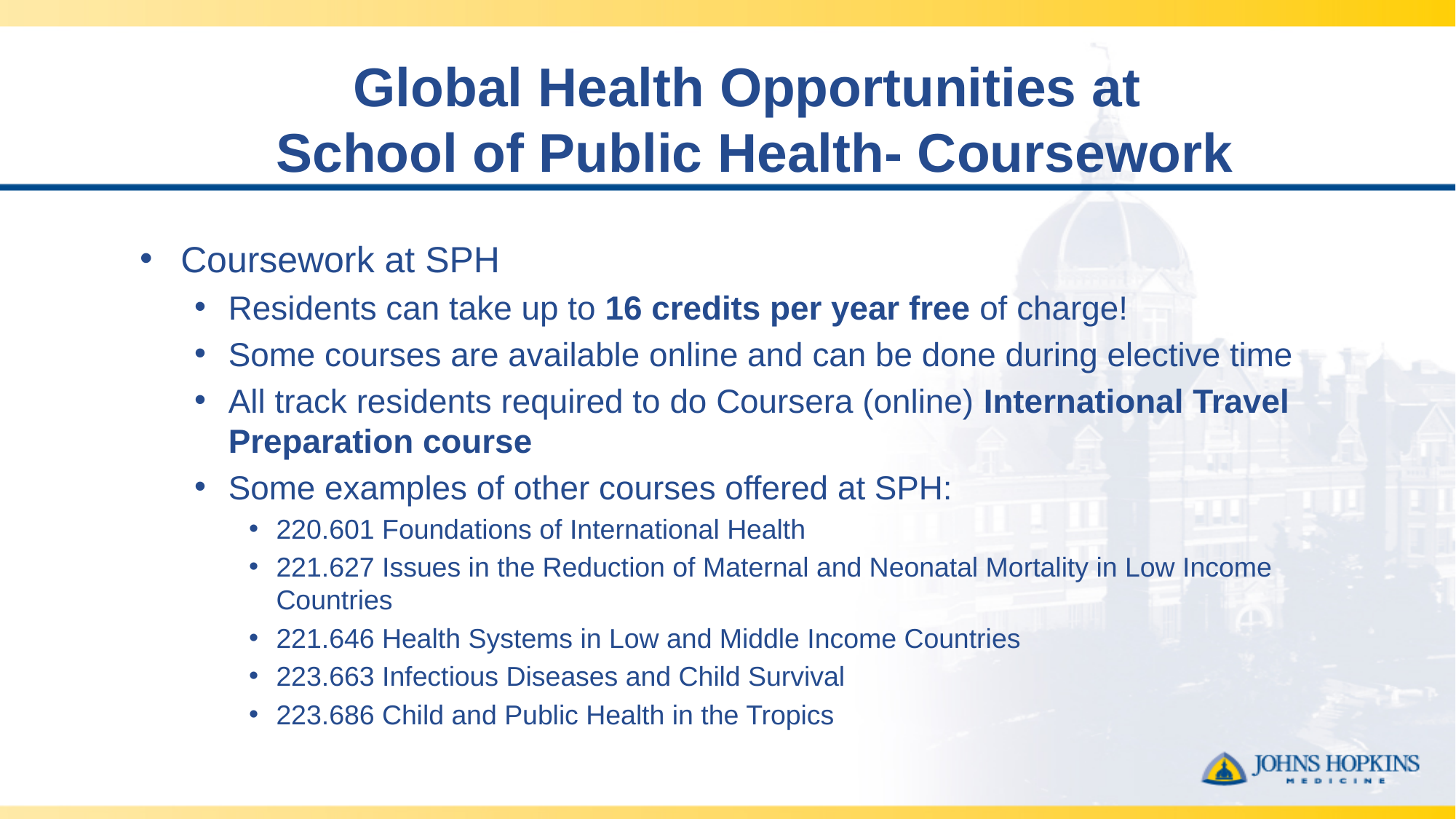

# Global Health Opportunities at School of Public Health- Coursework
Coursework at SPH
Residents can take up to 16 credits per year free of charge!
Some courses are available online and can be done during elective time
All track residents required to do Coursera (online) International Travel Preparation course
Some examples of other courses offered at SPH:
220.601 Foundations of International Health
221.627 Issues in the Reduction of Maternal and Neonatal Mortality in Low Income Countries
221.646 Health Systems in Low and Middle Income Countries
223.663 Infectious Diseases and Child Survival
223.686 Child and Public Health in the Tropics